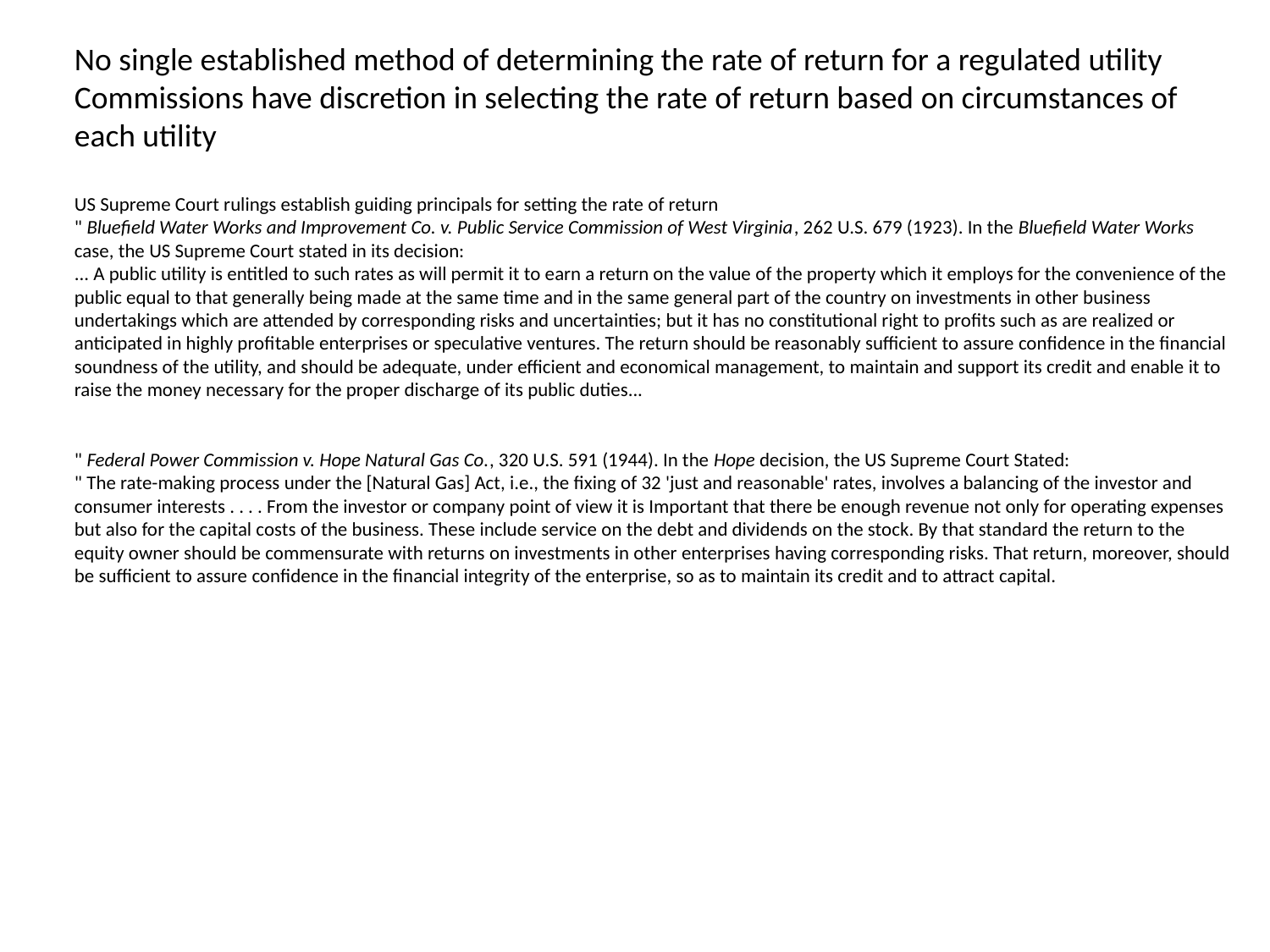

No single established method of determining the rate of return for a regulated utility
Commissions have discretion in selecting the rate of return based on circumstances of each utility

US Supreme Court rulings establish guiding principals for setting the rate of return
" Bluefield Water Works and Improvement Co. v. Public Service Commission of West Virginia, 262 U.S. 679 (1923). In the Bluefield Water Works case, the US Supreme Court stated in its decision:
... A public utility is entitled to such rates as will permit it to earn a return on the value of the property which it employs for the convenience of the public equal to that generally being made at the same time and in the same general part of the country on investments in other business undertakings which are attended by corresponding risks and uncertainties; but it has no constitutional right to profits such as are realized or anticipated in highly profitable enterprises or speculative ventures. The return should be reasonably sufficient to assure confidence in the financial soundness of the utility, and should be adequate, under efficient and economical management, to maintain and support its credit and enable it to raise the money necessary for the proper discharge of its public duties...

" Federal Power Commission v. Hope Natural Gas Co., 320 U.S. 591 (1944). In the Hope decision, the US Supreme Court Stated:
" The rate-making process under the [Natural Gas] Act, i.e., the fixing of 32 'just and reasonable' rates, involves a balancing of the investor and consumer interests . . . . From the investor or company point of view it is Important that there be enough revenue not only for operating expenses but also for the capital costs of the business. These include service on the debt and dividends on the stock. By that standard the return to the equity owner should be commensurate with returns on investments in other enterprises having corresponding risks. That return, moreover, should be sufficient to assure confidence in the financial integrity of the enterprise, so as to maintain its credit and to attract capital.